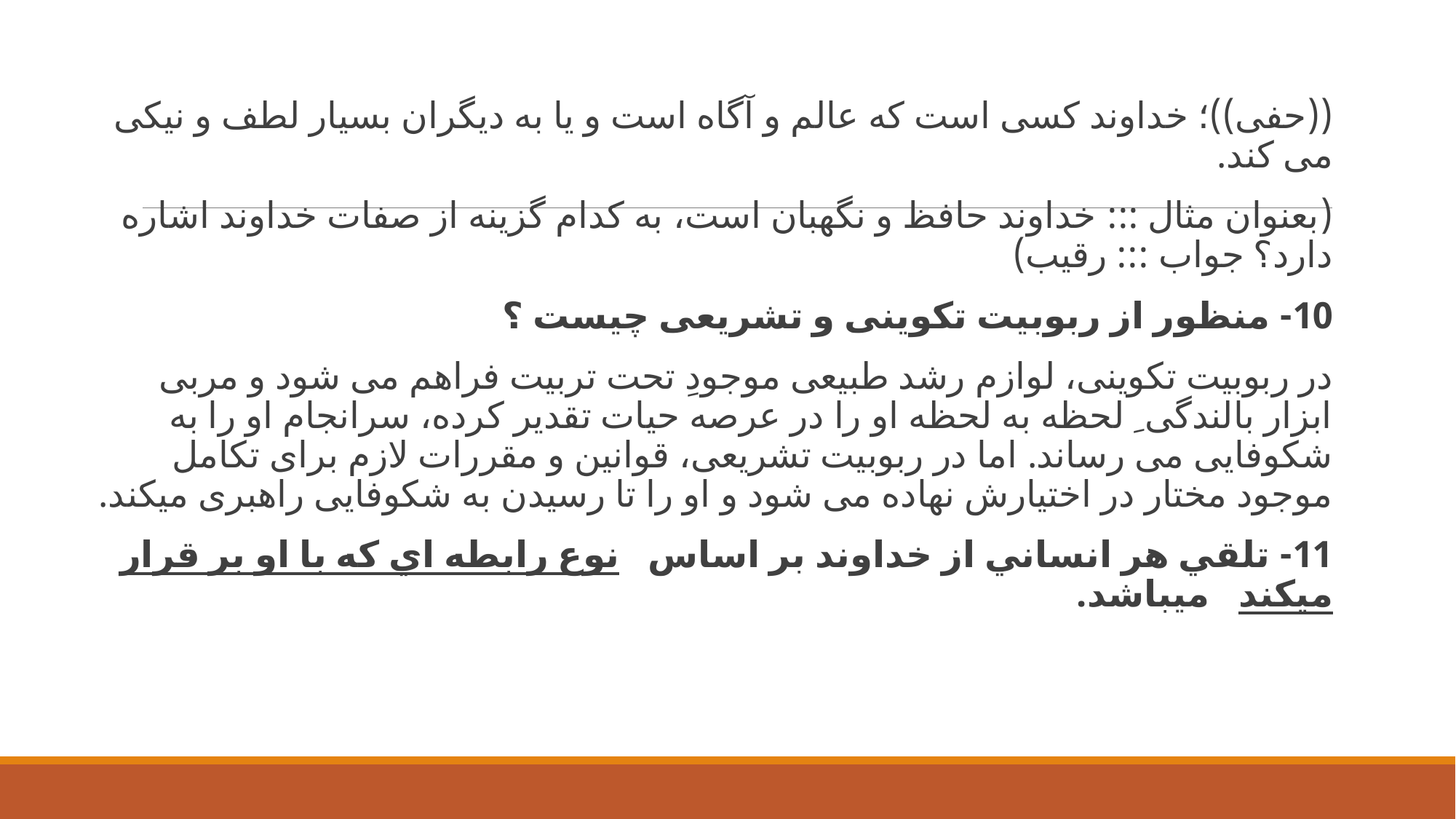

((حفی))؛ خداوند کسی است که عالم و آگاه است و یا به دیگران بسیار لطف و نیکی می کند.
(بعنوان مثال ::: خداوند حافظ و نگهبان است، به کدام گزینه از صفات خداوند اشاره دارد؟ جواب ::: رقیب)
10- منظور از ربوبیت تکوینی و تشریعی چیست ؟
در ربوبیت تکوینی، لوازم رشد طبیعی موجودِ تحت تربیت فراهم می شود و مربی ابزار بالندگی ِ لحظه به لحظه او را در عرصه حیات تقدیر کرده، سرانجام او را به شکوفایی می رساند. اما در ربوبیت تشریعی، قوانین و مقررات لازم برای تکامل موجود مختار در اختیارش نهاده می شود و او را تا رسیدن به شکوفایی راهبری ميكند.
11- تلقي هر انساني از خداوند بر اساس   نوع رابطه اي كه با او بر قرار ميكند   ميباشد.